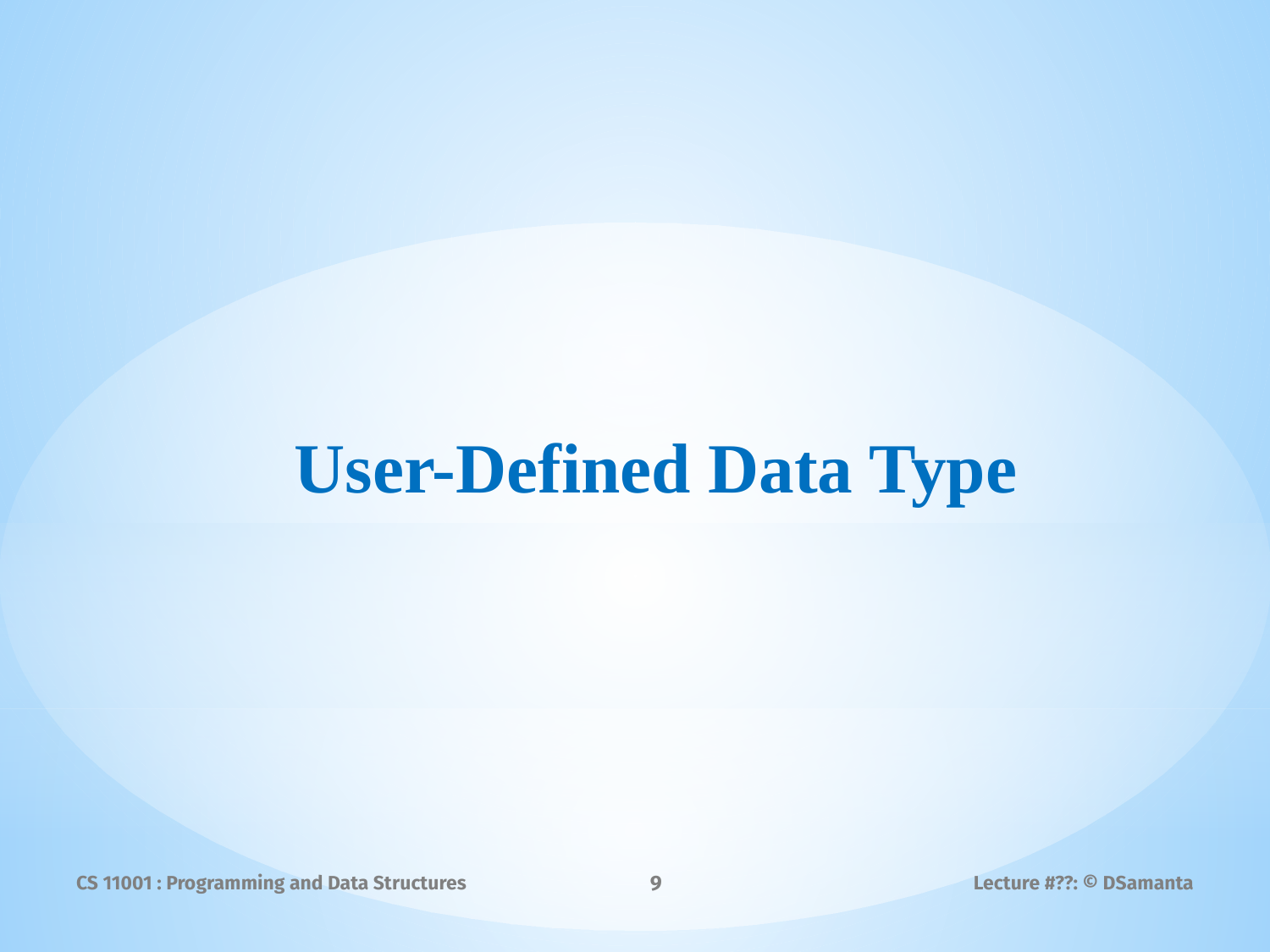

# User-Defined Data Type
CS 11001 : Programming and Data Structures
9
Lecture #??: © DSamanta